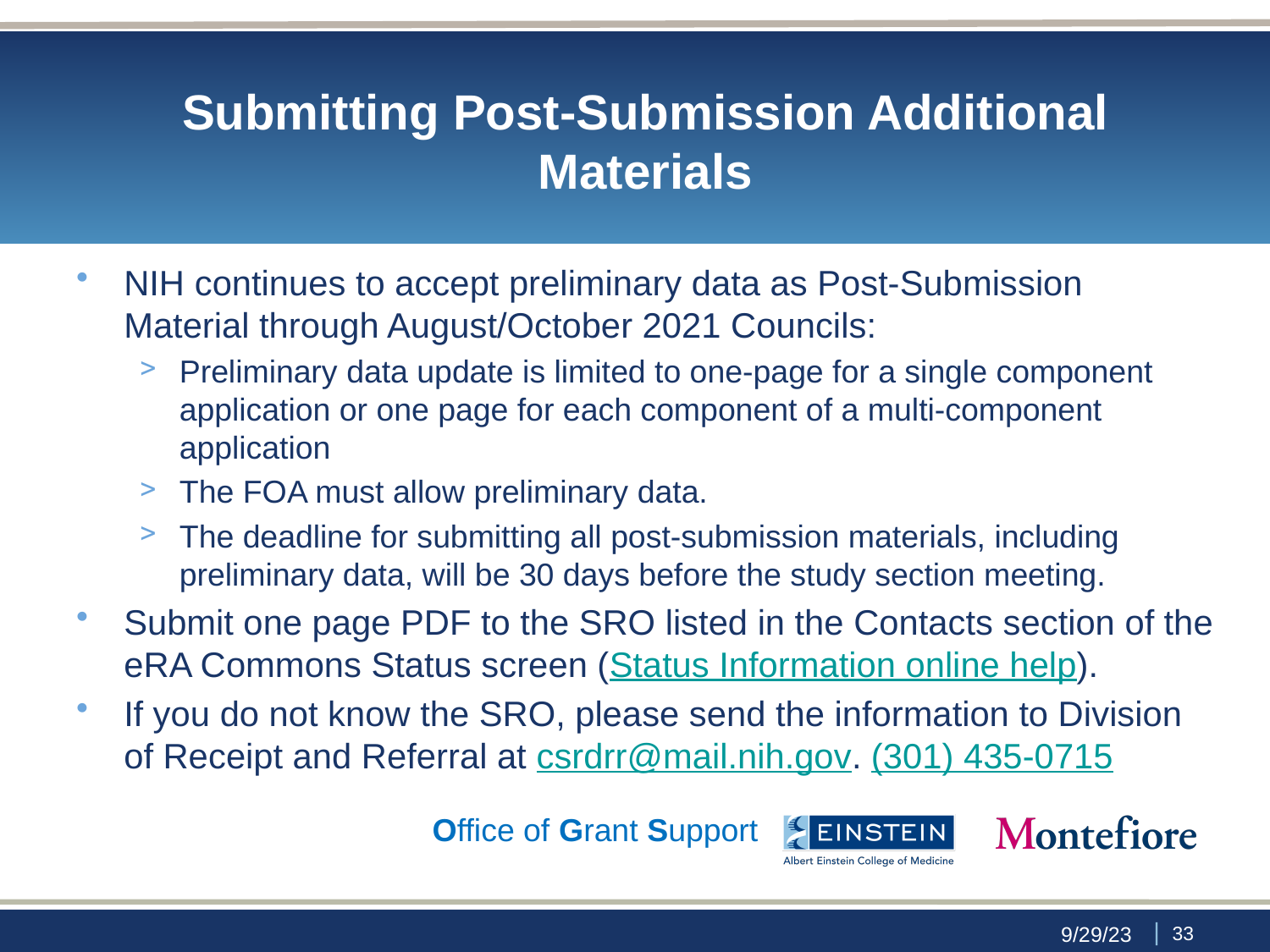

# Submitting Post-Submission Additional Materials
NIH continues to accept preliminary data as Post-Submission Material through August/October 2021 Councils:
Preliminary data update is limited to one-page for a single component application or one page for each component of a multi-component application
The FOA must allow preliminary data.
The deadline for submitting all post-submission materials, including preliminary data, will be 30 days before the study section meeting.
Submit one page PDF to the SRO listed in the Contacts section of the eRA Commons Status screen (Status Information online help).
If you do not know the SRO, please send the information to Division of Receipt and Referral at csrdrr@mail.nih.gov. (301) 435-0715

Office of Grant Support
  |  33
9/29/23